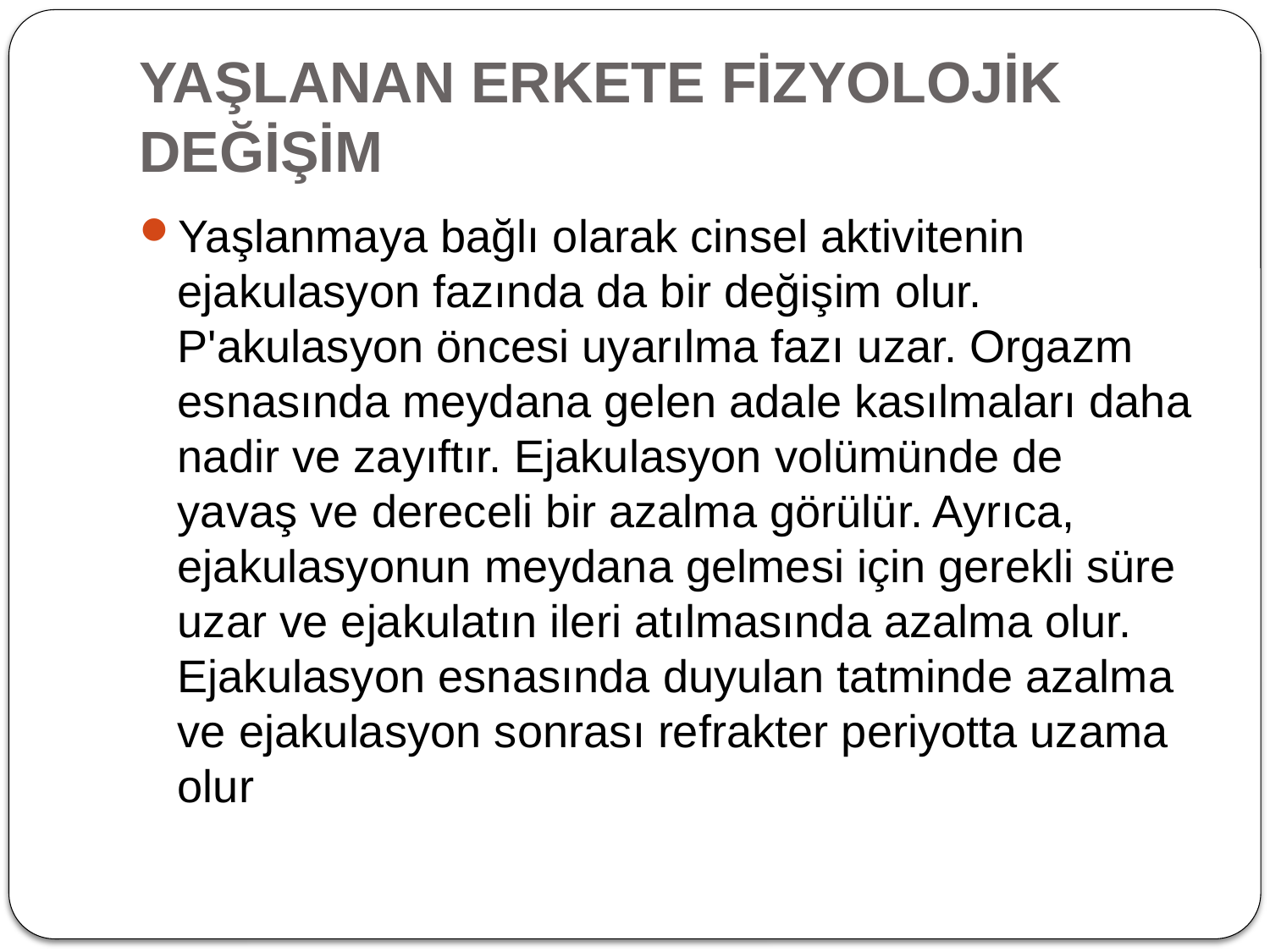

# YAŞLANAN ERKETE FİZYOLOJİK DEĞİŞİM
Yaşlanmaya bağlı olarak cinsel aktivitenin ejakulasyon fazında da bir değişim olur. P'akulasyon öncesi uyarılma fazı uzar. Orgazm esnasında meydana gelen adale kasılmaları daha nadir ve zayıftır. Ejakulasyon volümünde de yavaş ve dereceli bir azalma görülür. Ayrıca, ejakulasyonun meydana gelmesi için gerekli süre uzar ve ejakulatın ileri atılmasında azalma olur. Ejakulasyon esnasında duyulan tatminde azalma ve ejakulasyon sonrası refrakter periyotta uzama olur